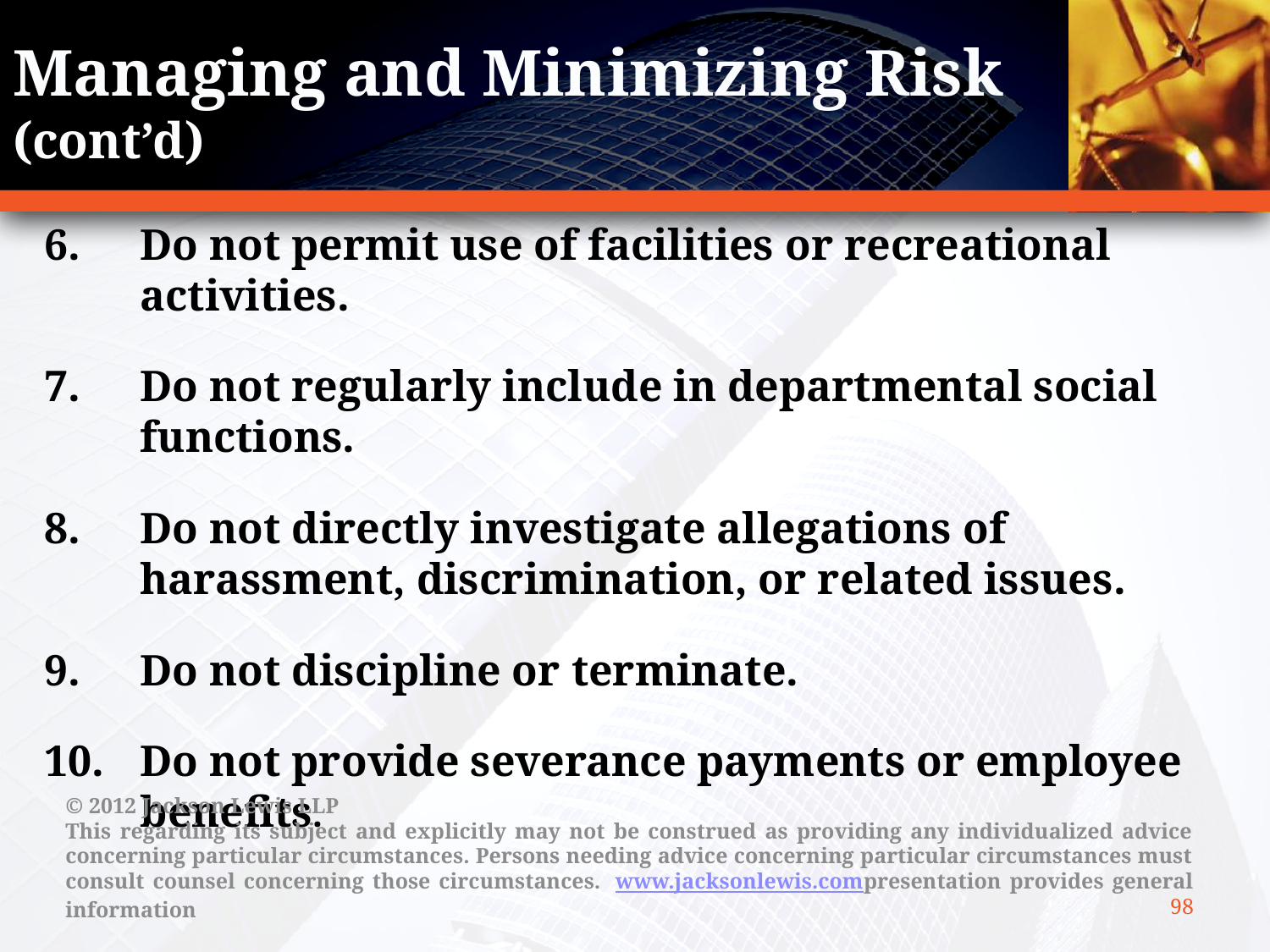

# Managing and Minimizing Risk (cont’d)
6.	Do not permit use of facilities or recreational activities.
7.	Do not regularly include in departmental social functions.
8.	Do not directly investigate allegations of harassment, discrimination, or related issues.
9. 	Do not discipline or terminate.
10. 	Do not provide severance payments or employee benefits.
© 2012 Jackson Lewis LLP
This regarding its subject and explicitly may not be construed as providing any individualized advice concerning particular circumstances. Persons needing advice concerning particular circumstances must consult counsel concerning those circumstances.  www.jacksonlewis.compresentation provides general information
98